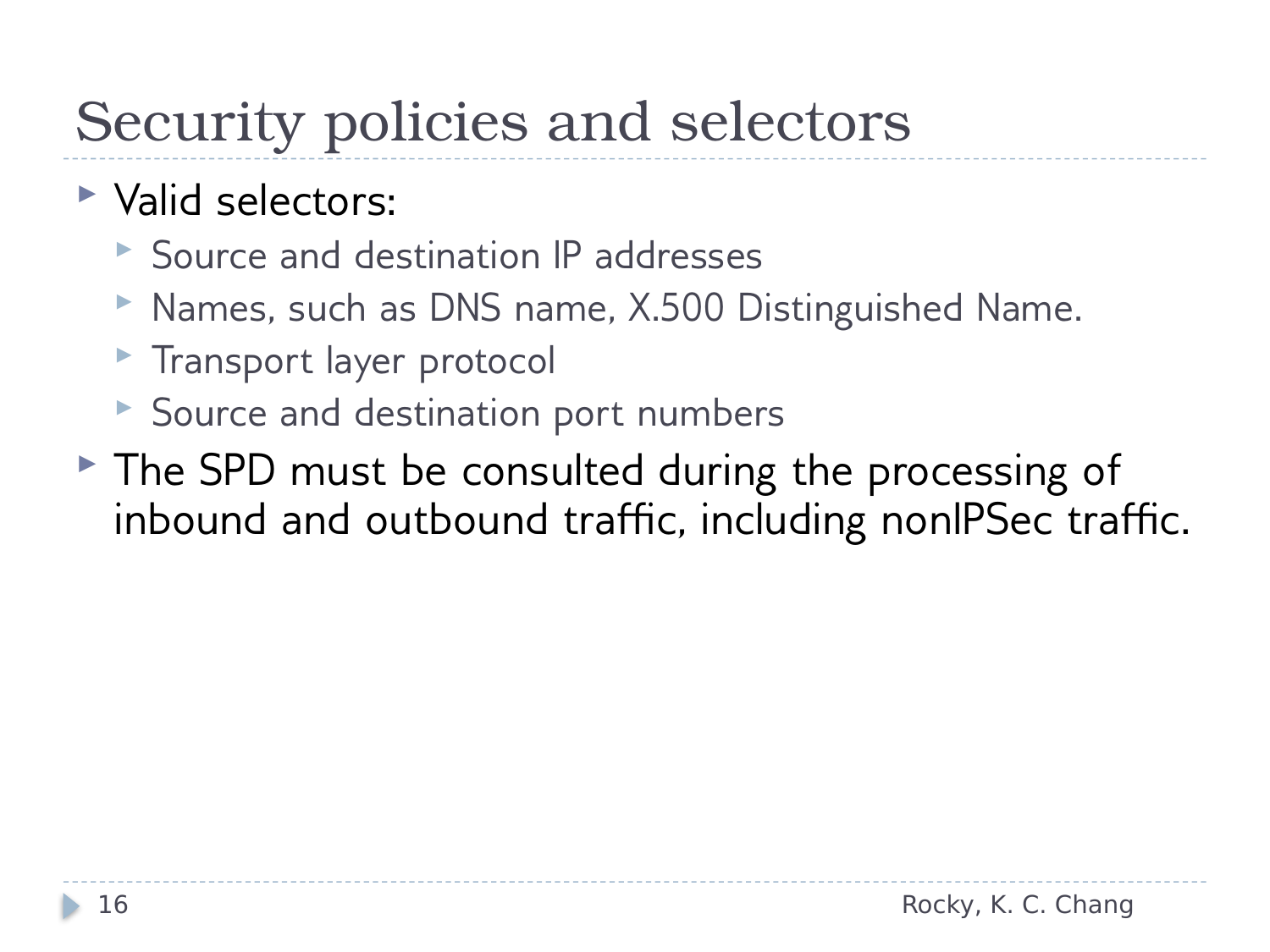

# Security policies and selectors
Valid selectors:
Source and destination IP addresses
Names, such as DNS name, X.500 Distinguished Name.
Transport layer protocol
Source and destination port numbers
The SPD must be consulted during the processing of inbound and outbound traffic, including nonIPSec traffic.
16
Rocky, K. C. Chang